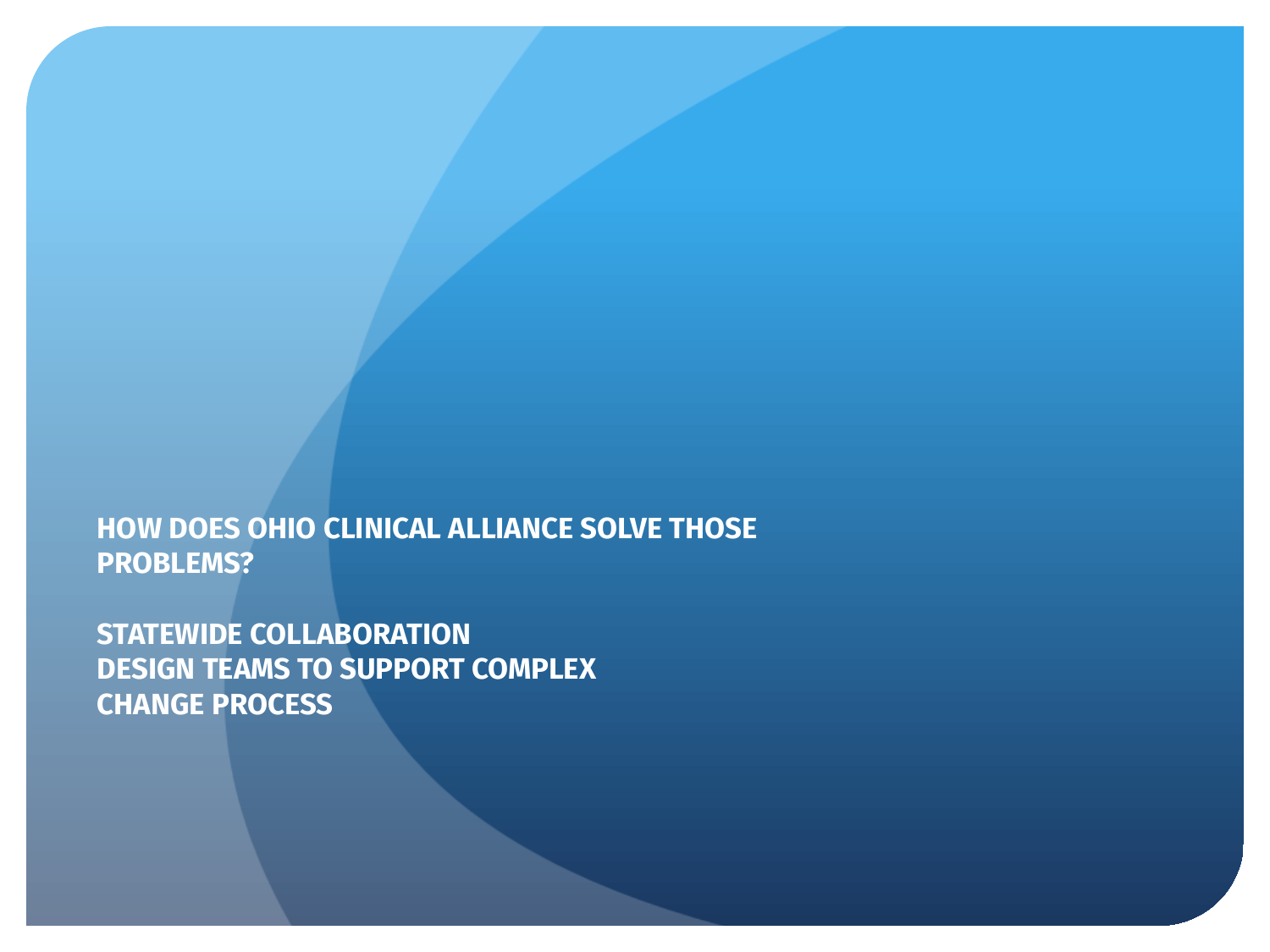

# How does Ohio Clinical Alliance solve those Problems? Statewide Collaboration Design teams to support complex Change process